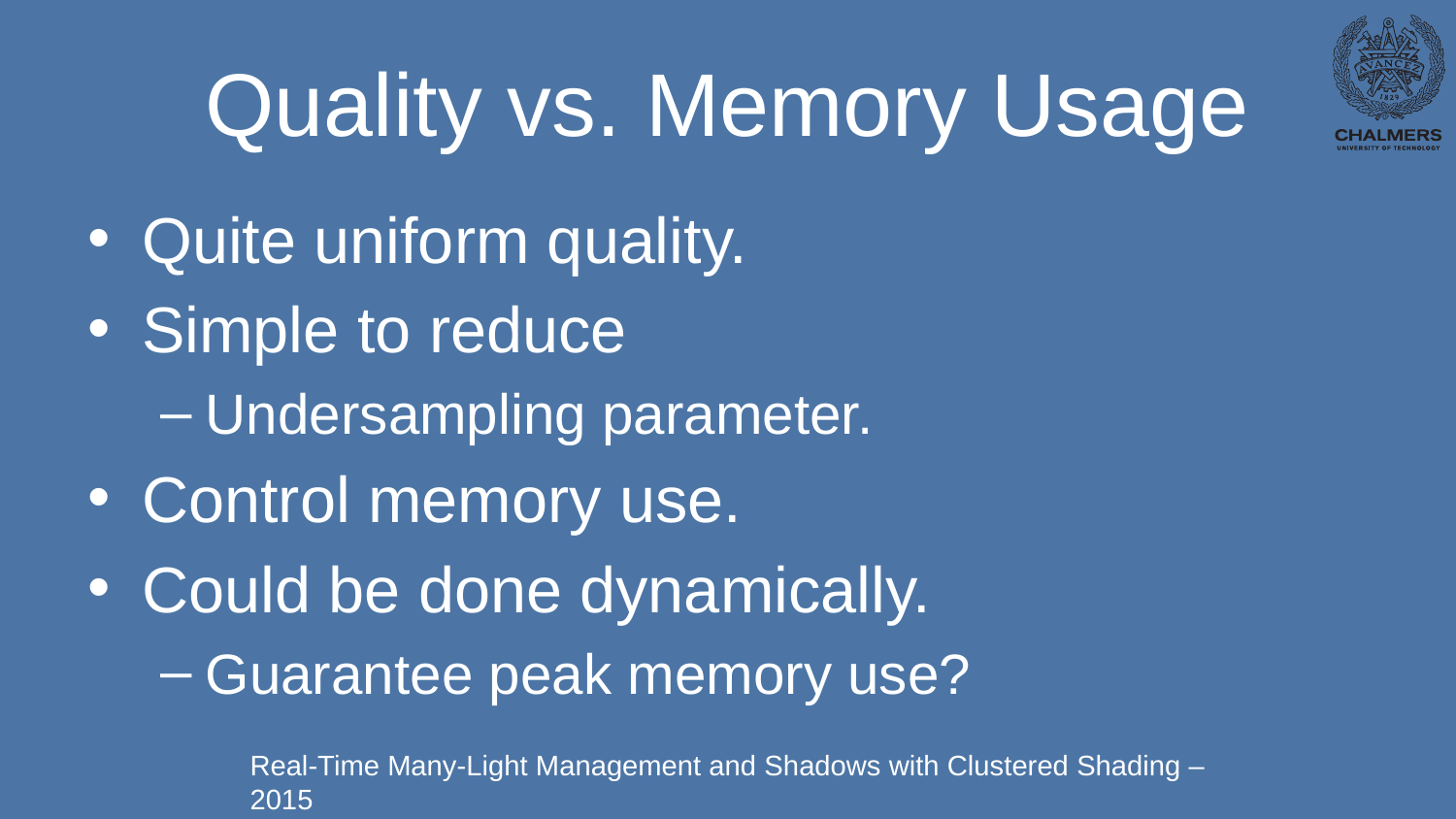

# Quality vs. Memory Usage
Quite uniform quality.
Simple to reduce
Undersampling parameter.
Control memory use.
Could be done dynamically.
Guarantee peak memory use?